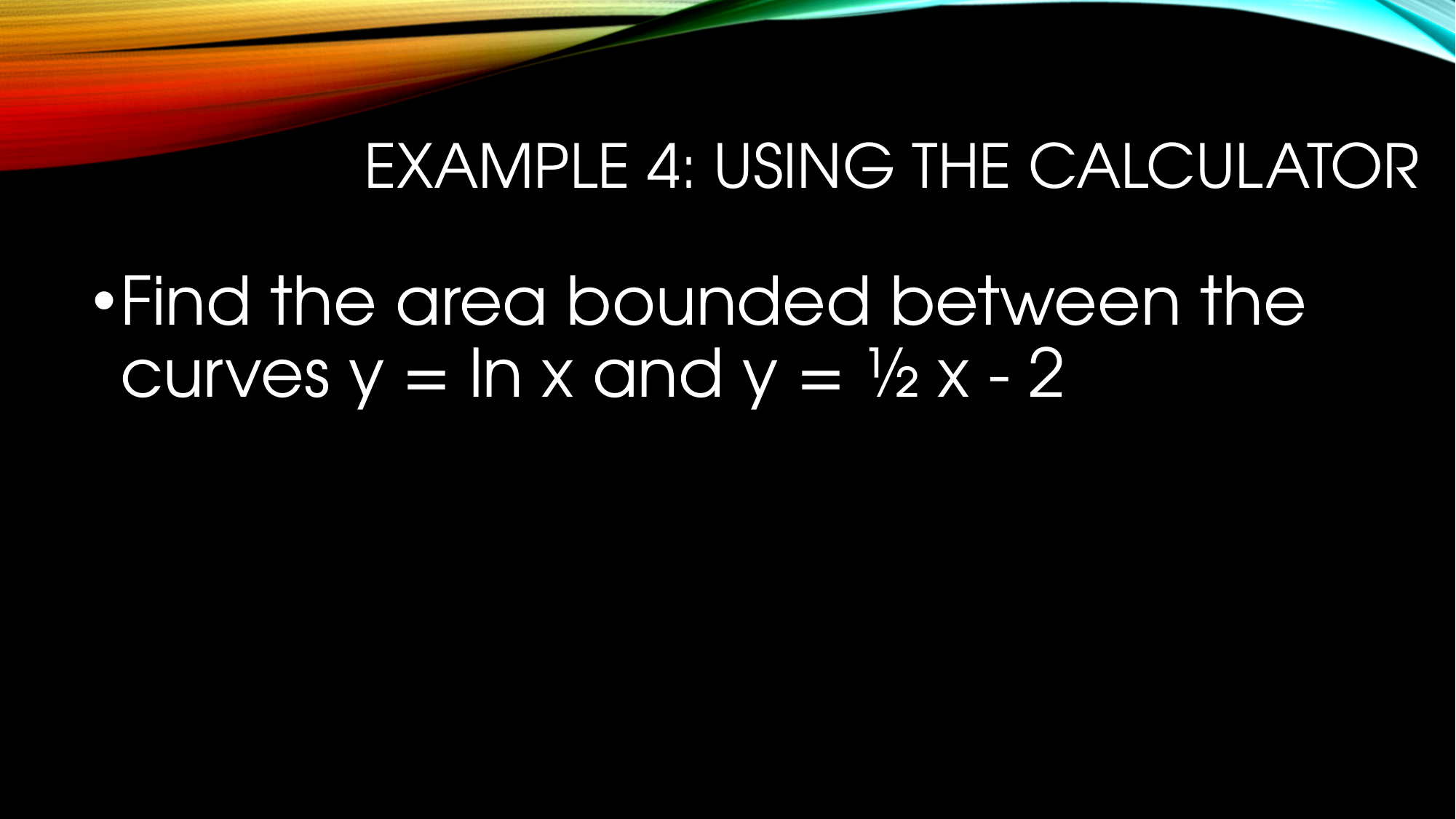

# Example 4: Using the Calculator
Find the area bounded between the curves y = ln x and y = ½ x - 2